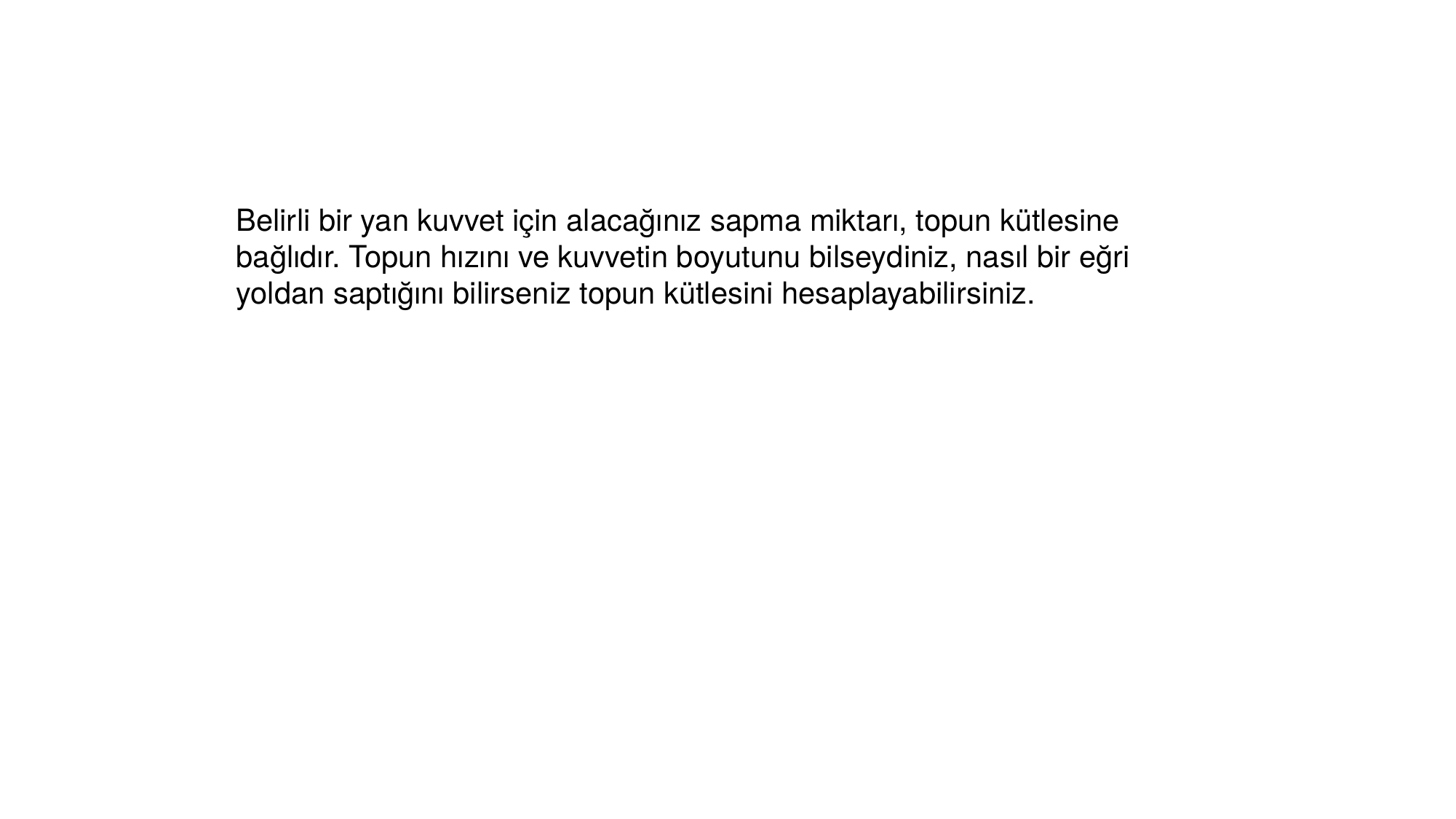

Belirli bir yan kuvvet için alacağınız sapma miktarı, topun kütlesine bağlıdır. Topun hızını ve kuvvetin boyutunu bilseydiniz, nasıl bir eğri yoldan saptığını bilirseniz topun kütlesini hesaplayabilirsiniz.